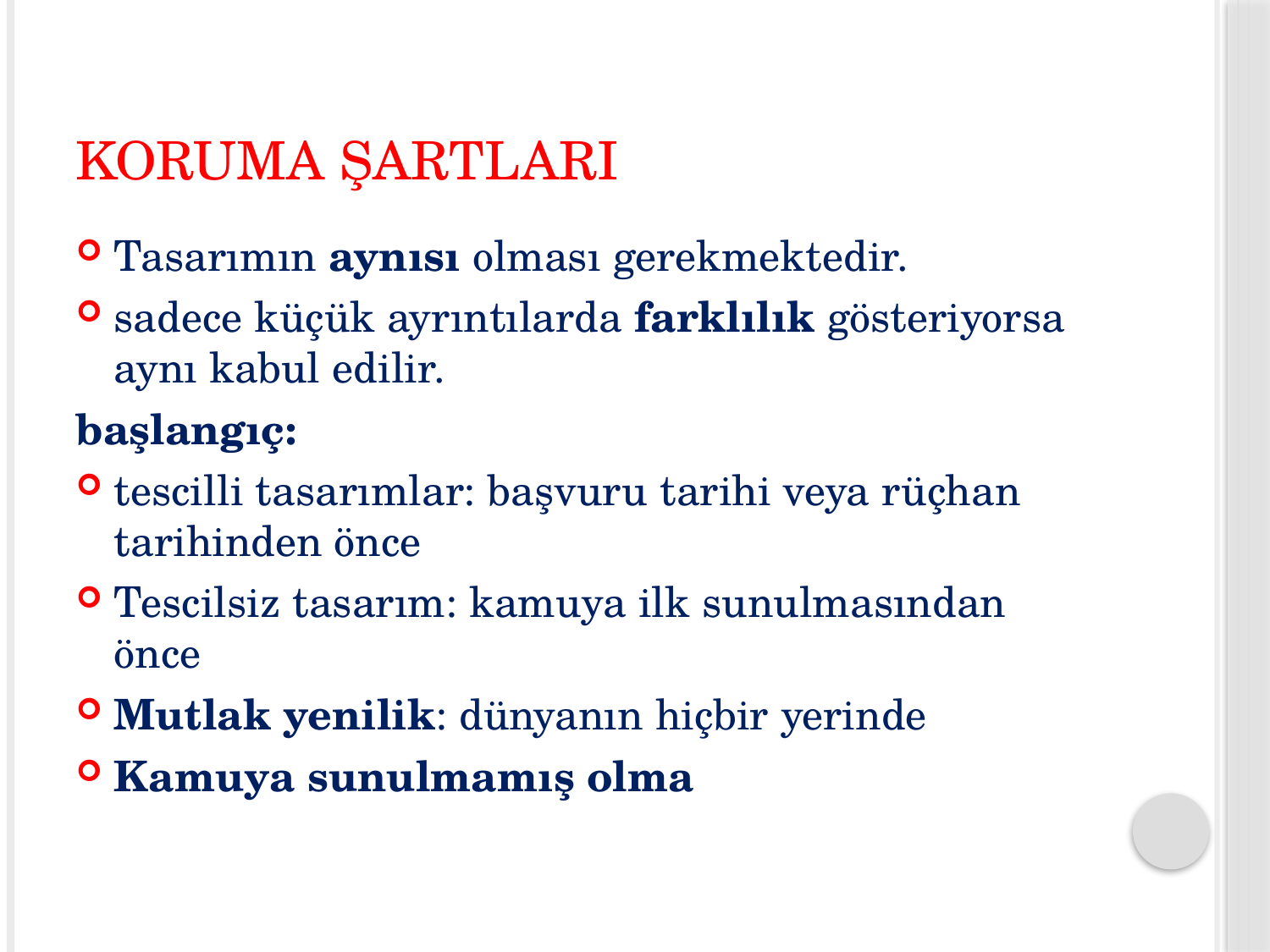

# Koruma Şartları
Tasarımın aynısı olması gerekmektedir.
sadece küçük ayrıntılarda farklılık gösteriyorsa aynı kabul edilir.
başlangıç:
tescilli tasarımlar: başvuru tarihi veya rüçhan tarihinden önce
Tescilsiz tasarım: kamuya ilk sunulmasından önce
Mutlak yenilik: dünyanın hiçbir yerinde
Kamuya sunulmamış olma